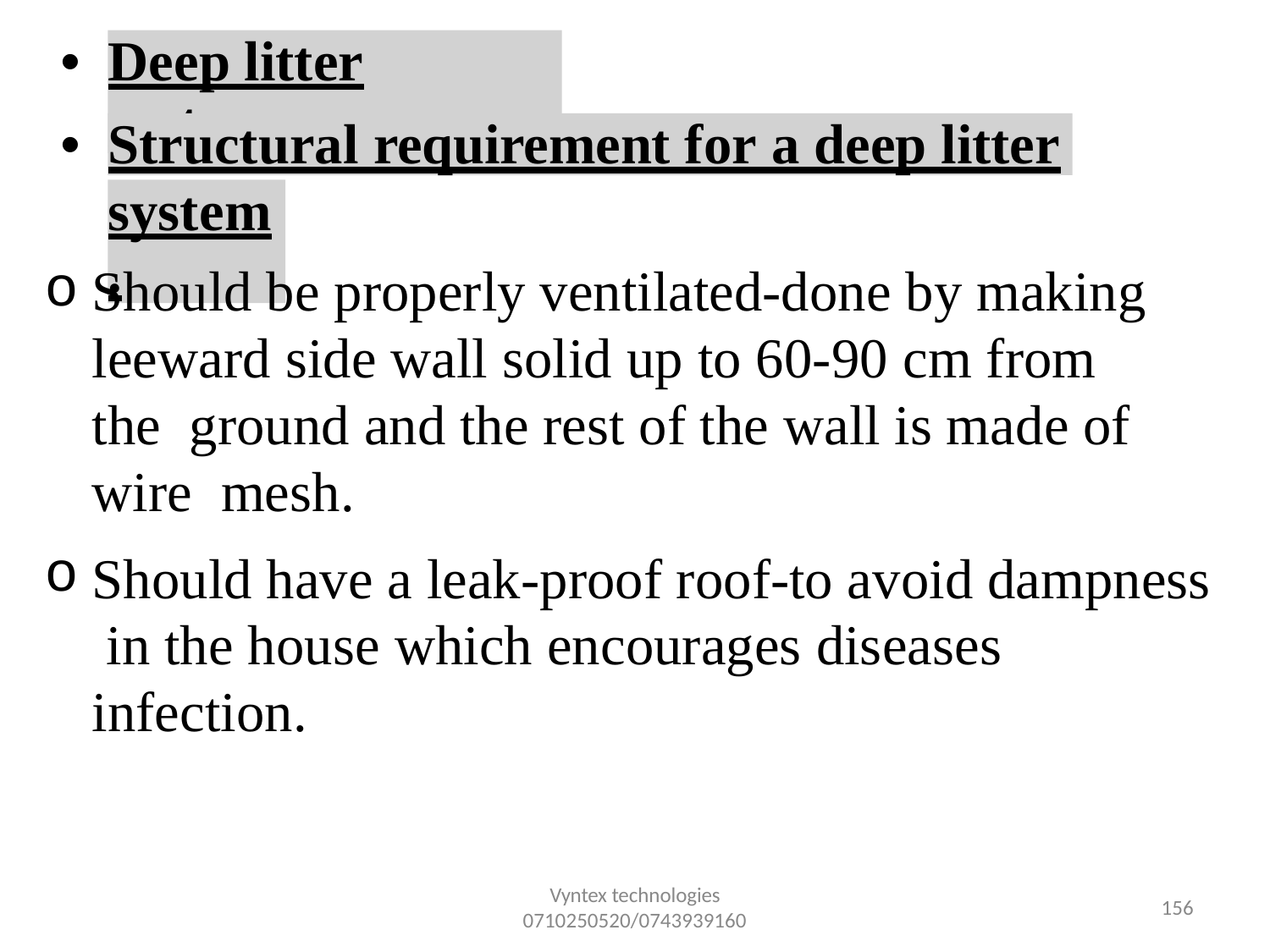

•
•
Deep litter systems
Structural requirement for a deep litter
system.
Should be properly ventilated-done by making  leeward side wall solid up to 60-90 cm from the  ground and the rest of the wall is made of wire  mesh.
Should have a leak-proof roof-to avoid dampness  in the house which encourages diseases infection.
Vyntex technologies
0710250520/0743939160
156